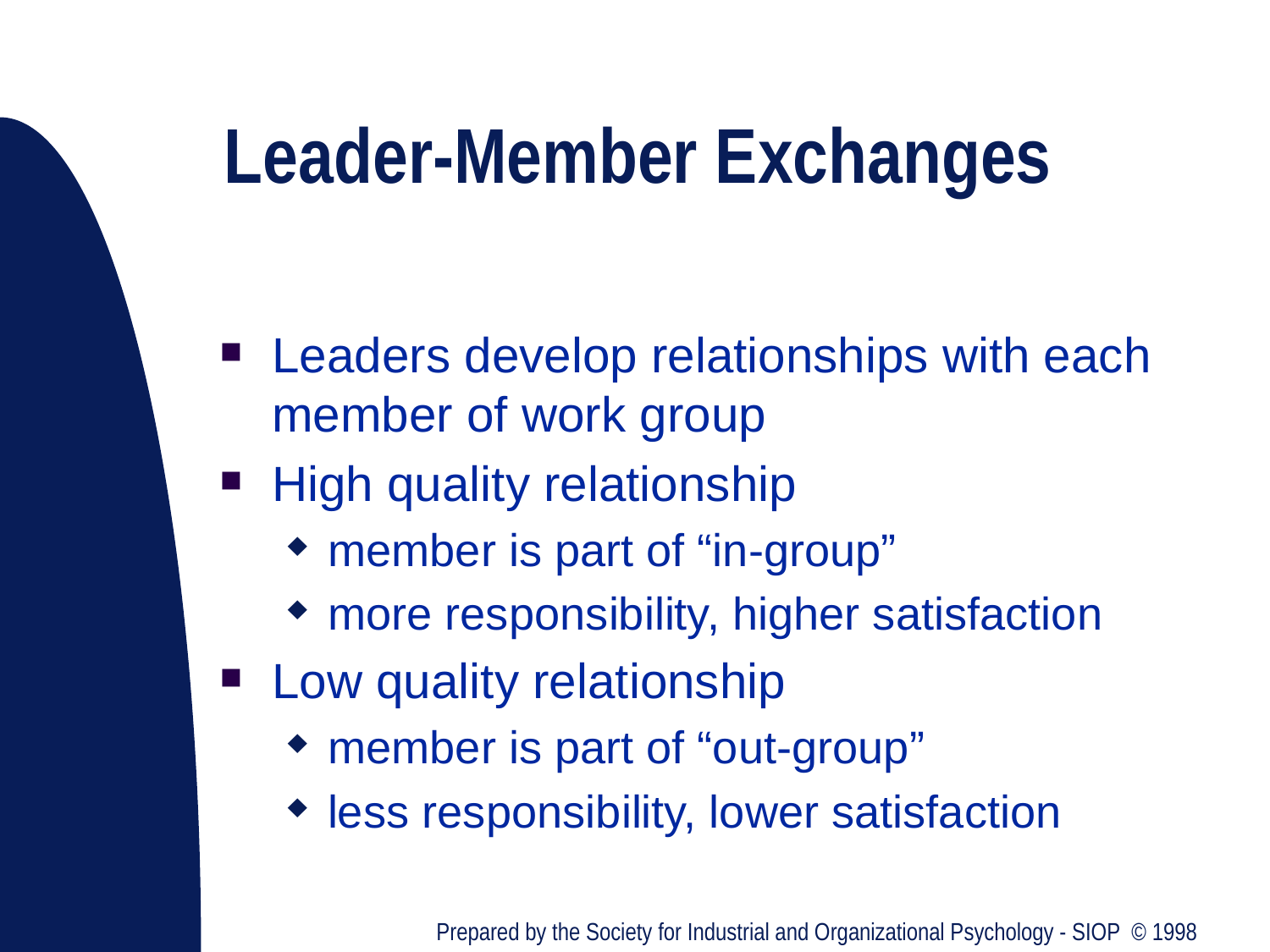

# Leader-Member Exchanges
Leaders develop relationships with each member of work group
High quality relationship
member is part of “in-group”
more responsibility, higher satisfaction
Low quality relationship
member is part of “out-group”
less responsibility, lower satisfaction